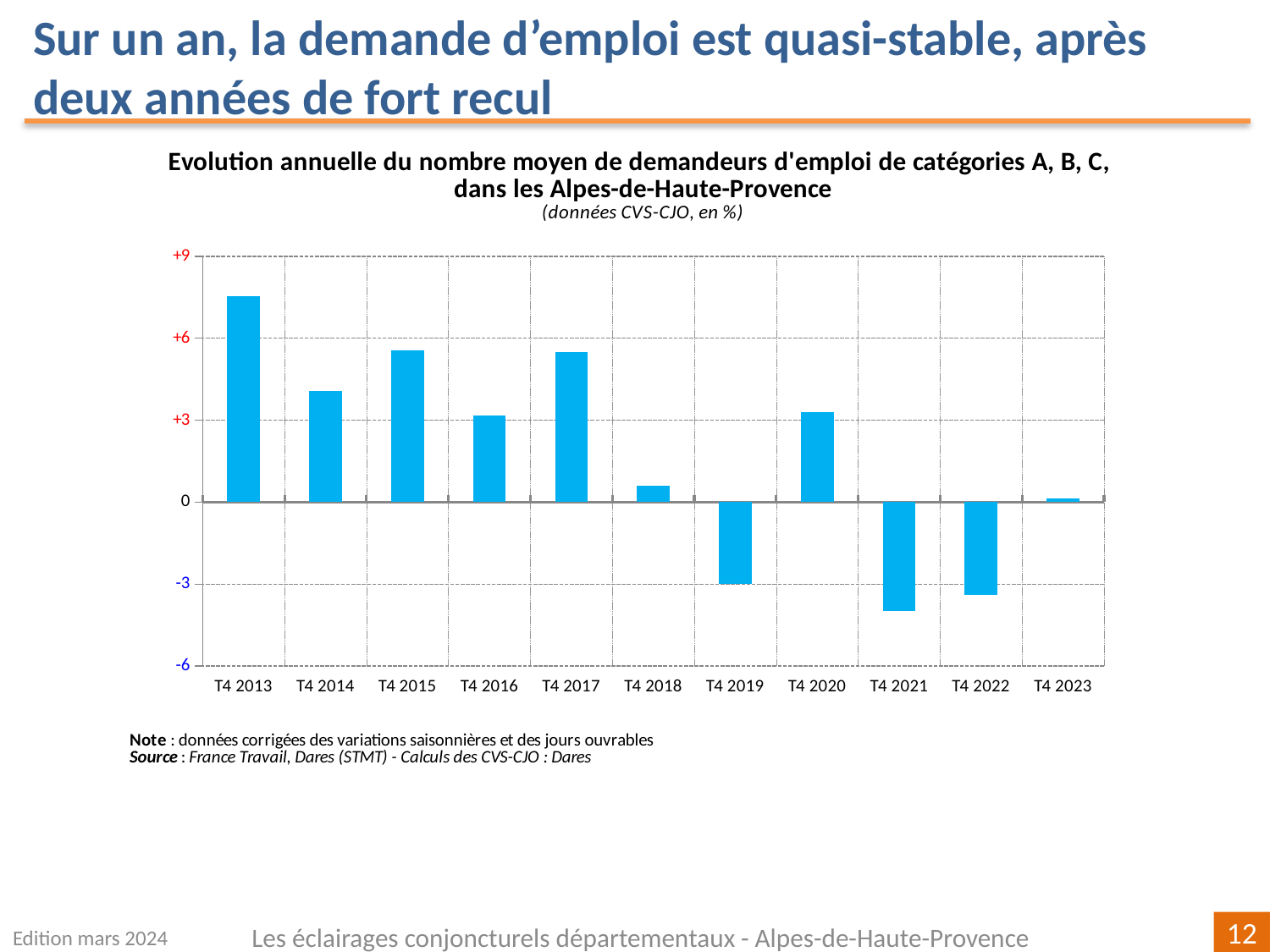

Sur un an, la demande d’emploi est quasi-stable, après deux années de fort recul

### Chart

| Category |  |
|---|---|
| T4 2013 | 7.54276827371696 |
| T4 2014 | 4.073270667630768 |
| T4 2015 | 5.558128763316339 |
| T4 2016 | 3.1592803861342666 |
| T4 2017 | 5.487026797107597 |
| T4 2018 | 0.5846774193548399 |
| T4 2019 | -2.986570455001003 |
| T4 2020 | 3.2851239669421384 |
| T4 2021 | -3.9807961592318364 |
| T4 2022 | -3.3958333333333424 |
| T4 2023 | 0.12939400474445417 |
Edition mars 2024
Les éclairages conjoncturels départementaux - Alpes-de-Haute-Provence
12